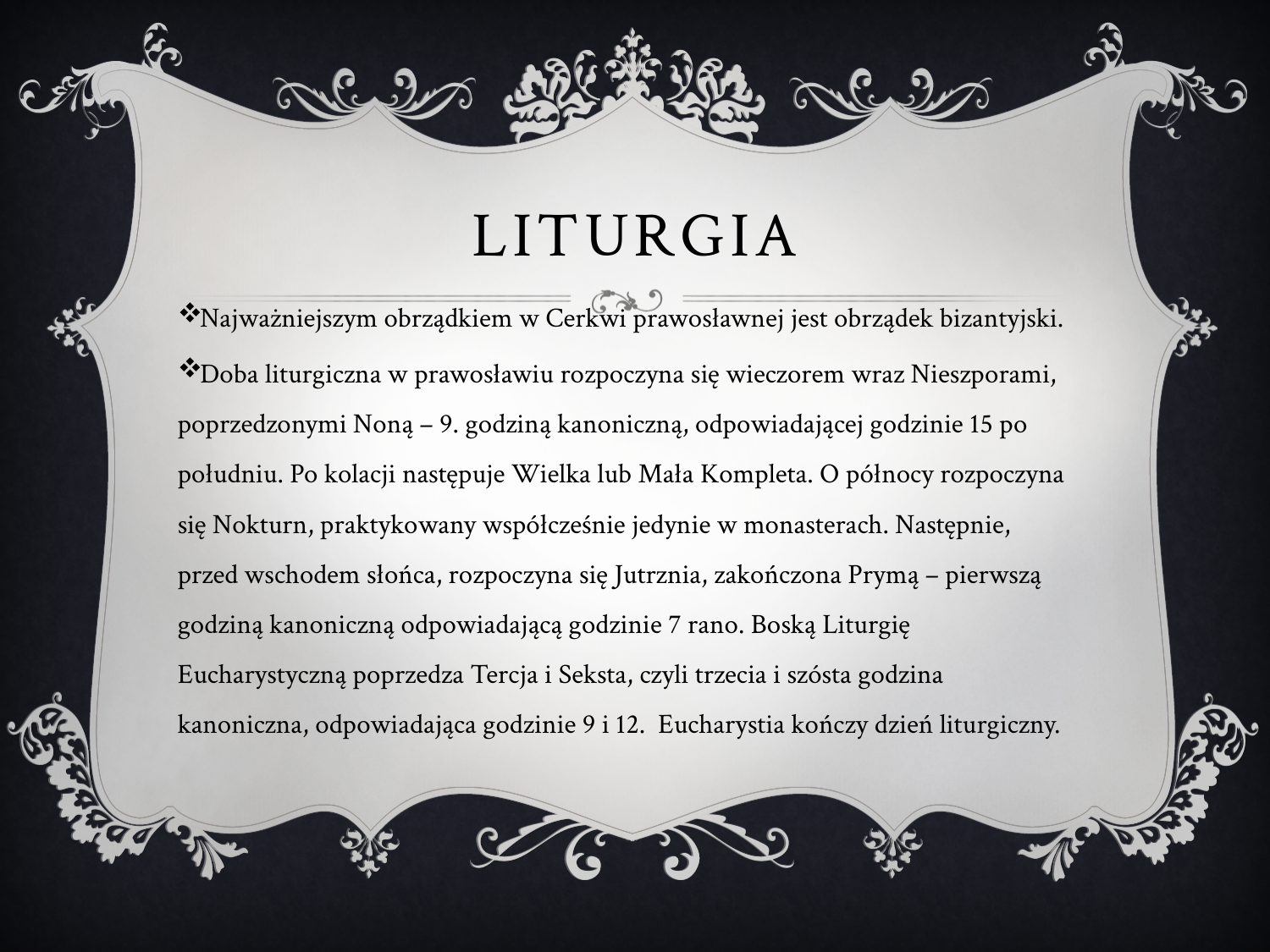

# Liturgia
Najważniejszym obrządkiem w Cerkwi prawosławnej jest obrządek bizantyjski.
Doba liturgiczna w prawosławiu rozpoczyna się wieczorem wraz Nieszporami, poprzedzonymi Noną – 9. godziną kanoniczną, odpowiadającej godzinie 15 po południu. Po kolacji następuje Wielka lub Mała Kompleta. O północy rozpoczyna się Nokturn, praktykowany współcześnie jedynie w monasterach. Następnie, przed wschodem słońca, rozpoczyna się Jutrznia, zakończona Prymą – pierwszą godziną kanoniczną odpowiadającą godzinie 7 rano. Boską Liturgię Eucharystyczną poprzedza Tercja i Seksta, czyli trzecia i szósta godzina kanoniczna, odpowiadająca godzinie 9 i 12.  Eucharystia kończy dzień liturgiczny.